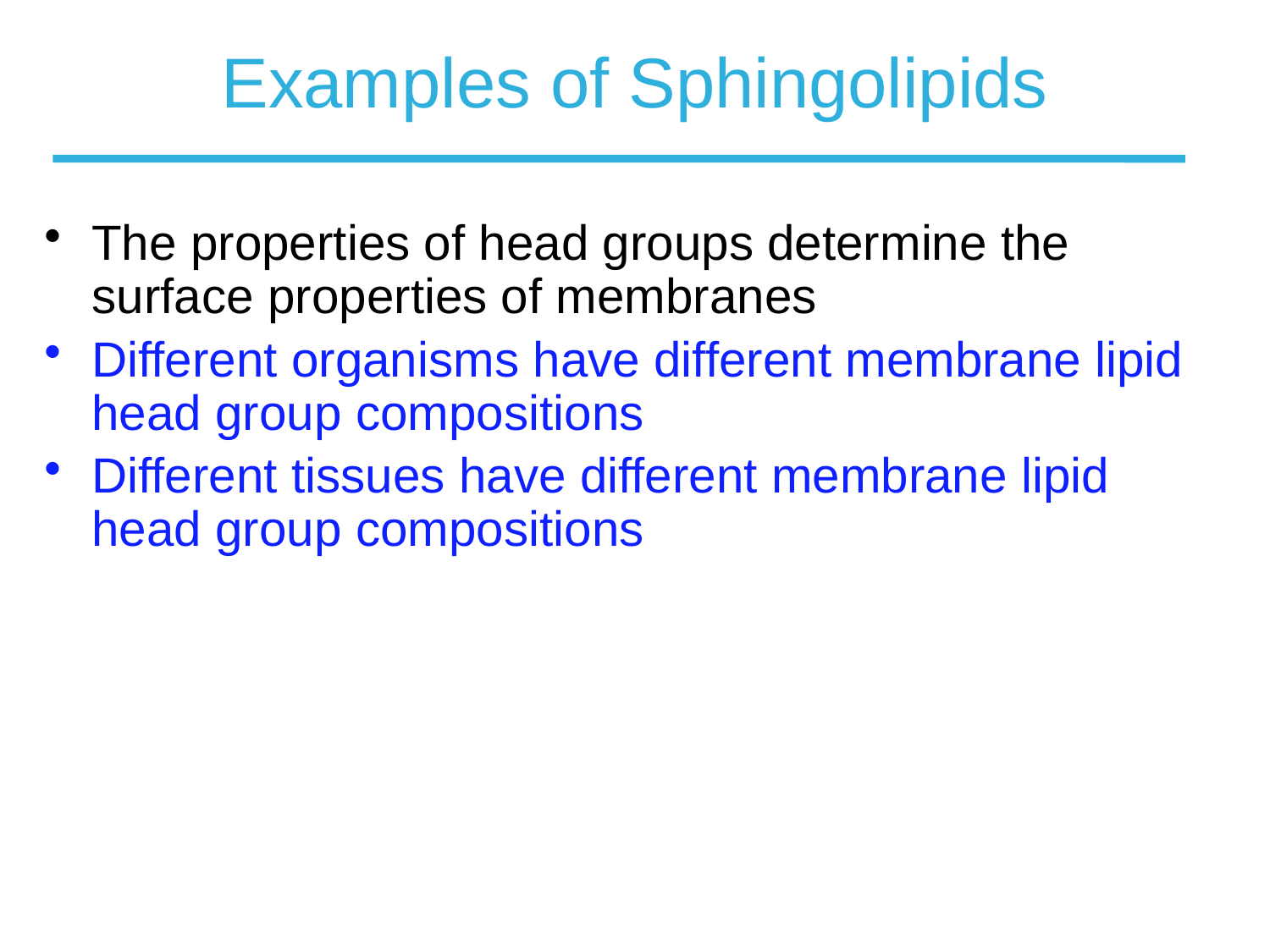

# Examples of Sphingolipids

The properties of head groups determine the surface properties of membranes
Different organisms have different membrane lipid head group compositions
Different tissues have different membrane lipid head group compositions